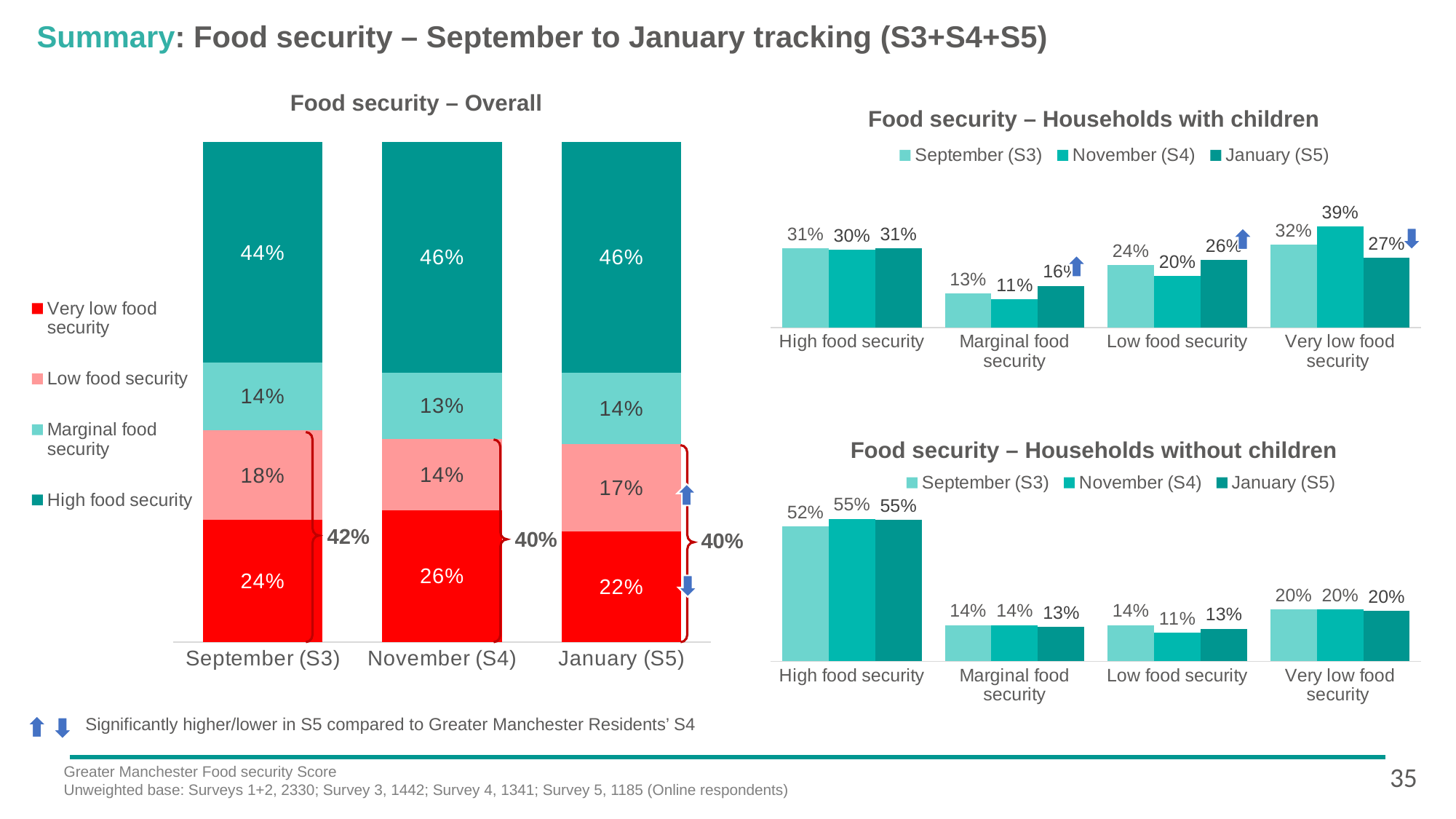

# Summary: Food security – September to January tracking (S3+S4+S5)
Food security – Overall
Food security – Households with children

### Chart

| Category | Very low food security | Low food security  | Marginal food security | High food security |
|---|---|---|---|---|
| September (S3) | 0.24431104549530236 | 0.17883313320887761 | 0.1356878528360044 | 0.441167968459816 |
| November (S4) | 0.26302245966292703 | 0.14307490051367713 | 0.13299920860401493 | 0.4609034312193824 |
| January (S5) | 0.22169950624541127 | 0.17409173805137576 | 0.14260380217686733 | 0.4616049535263493 |

### Chart

| Category | September (S3) | November (S4) | January (S5) |
|---|---|---|---|
| High food security | 0.3054570797651955 | 0.3 | 0.3055664617273272 |
| Marginal food security | 0.1319382935119315 | 0.11 | 0.16192997935606754 |
| Low food security | 0.24245233376173228 | 0.2 | 0.26277167737596363 |
| Very low food security  | 0.32015229296114184 | 0.39 | 0.26973188154064354 |

Food security – Households without children

### Chart

| Category | September (S3) | November (S4) | January (S5) |
|---|---|---|---|
| High food security | 0.52 | 0.55 | 0.5460502820935119 |
| Marginal food security | 0.14 | 0.14 | 0.13214480989215086 |
| Low food security | 0.14 | 0.11 | 0.1260996911708778 |
| Very low food security  | 0.2 | 0.2 | 0.19570521684346404 |
42%
40%
40%

Significantly higher/lower in S5 compared to Greater Manchester Residents’ S4

35
Greater Manchester Food security Score
Unweighted base: Surveys 1+2, 2330; Survey 3, 1442; Survey 4, 1341; Survey 5, 1185 (Online respondents)